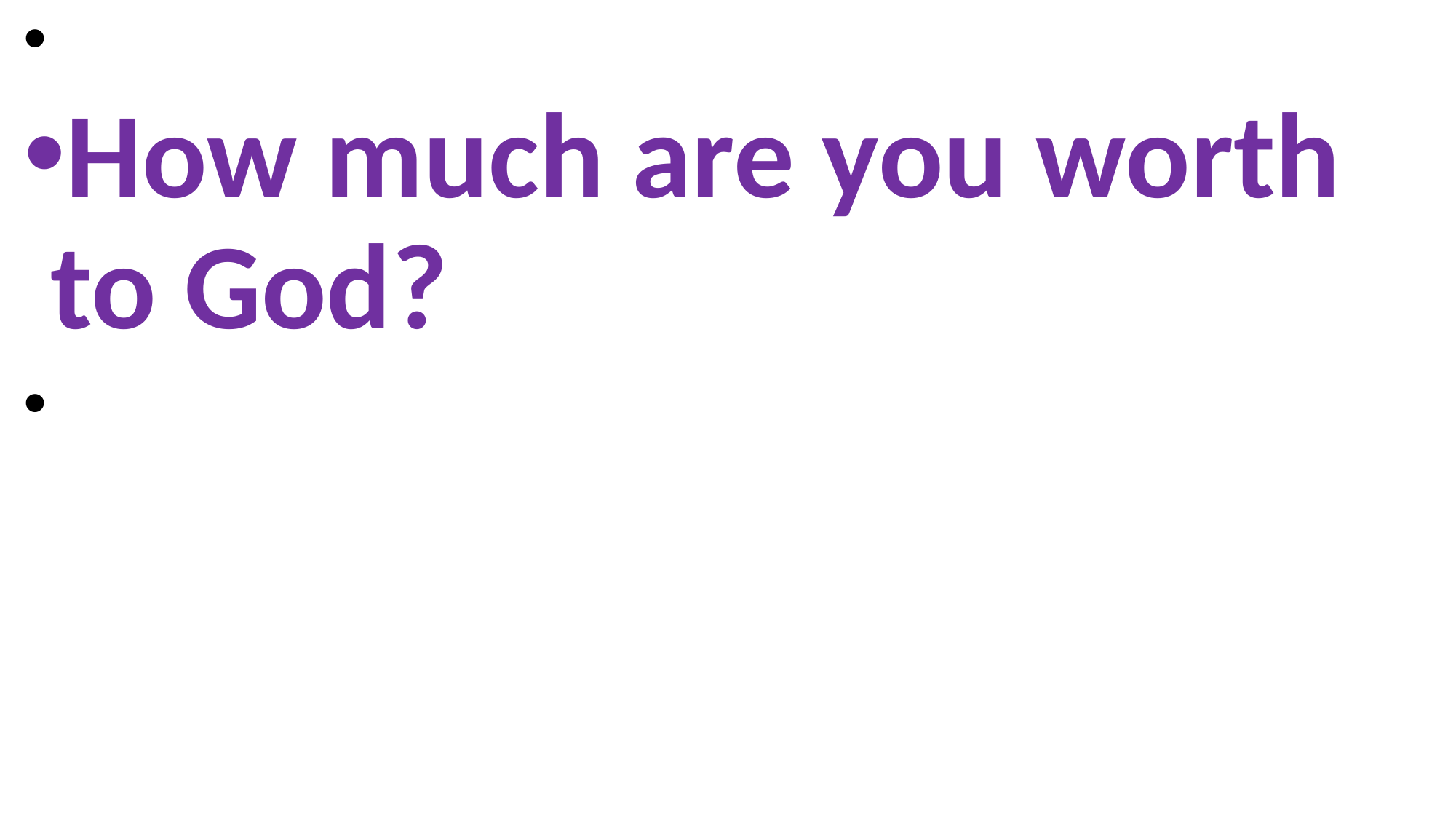

How much are you worth to God?